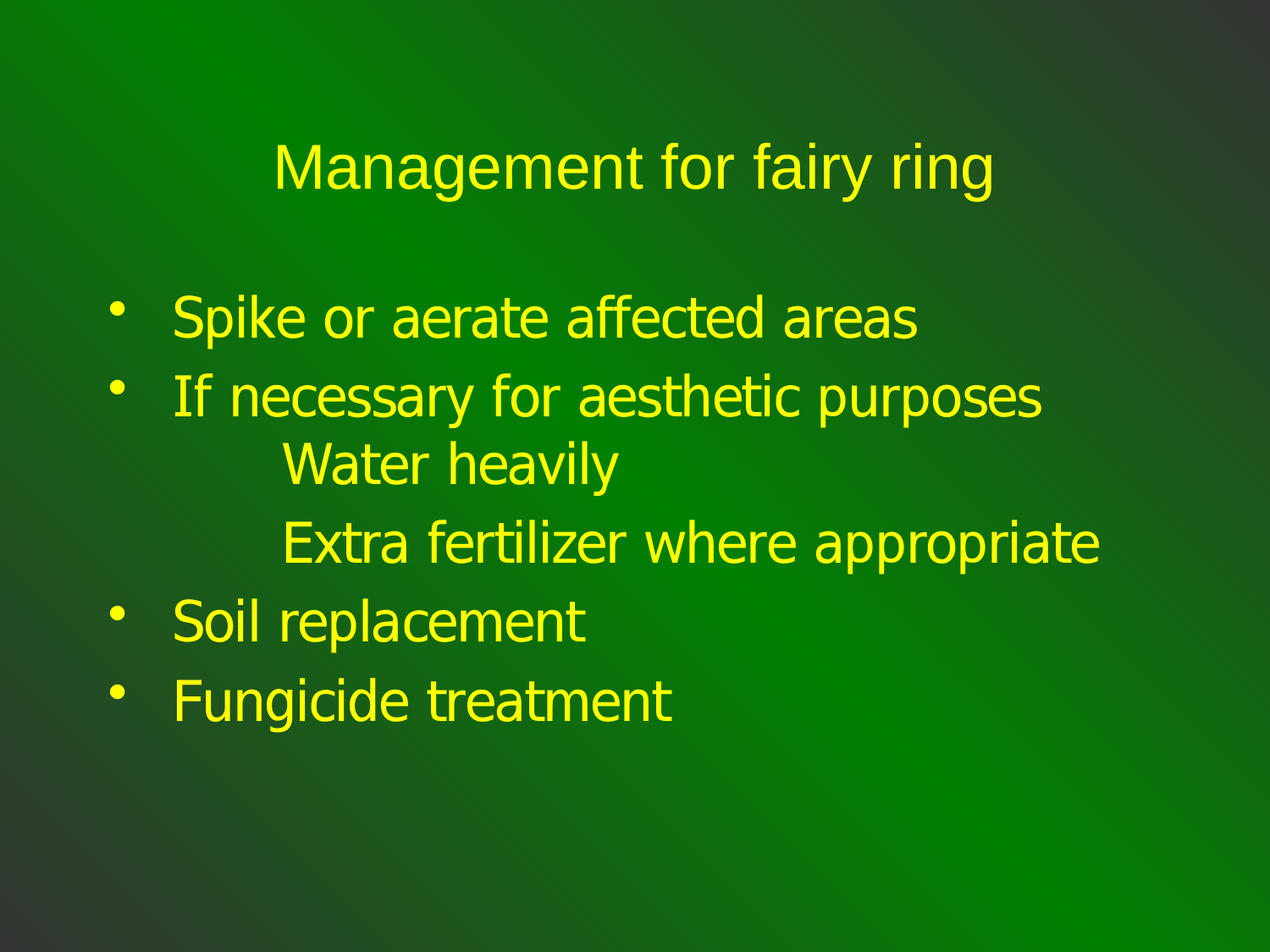

Management for fairy ring
 Spike or aerate affected areas
 If necessary for aesthetic purposes 	Water heavily
		Extra fertilizer where appropriate
 Soil replacement
 Fungicide treatment